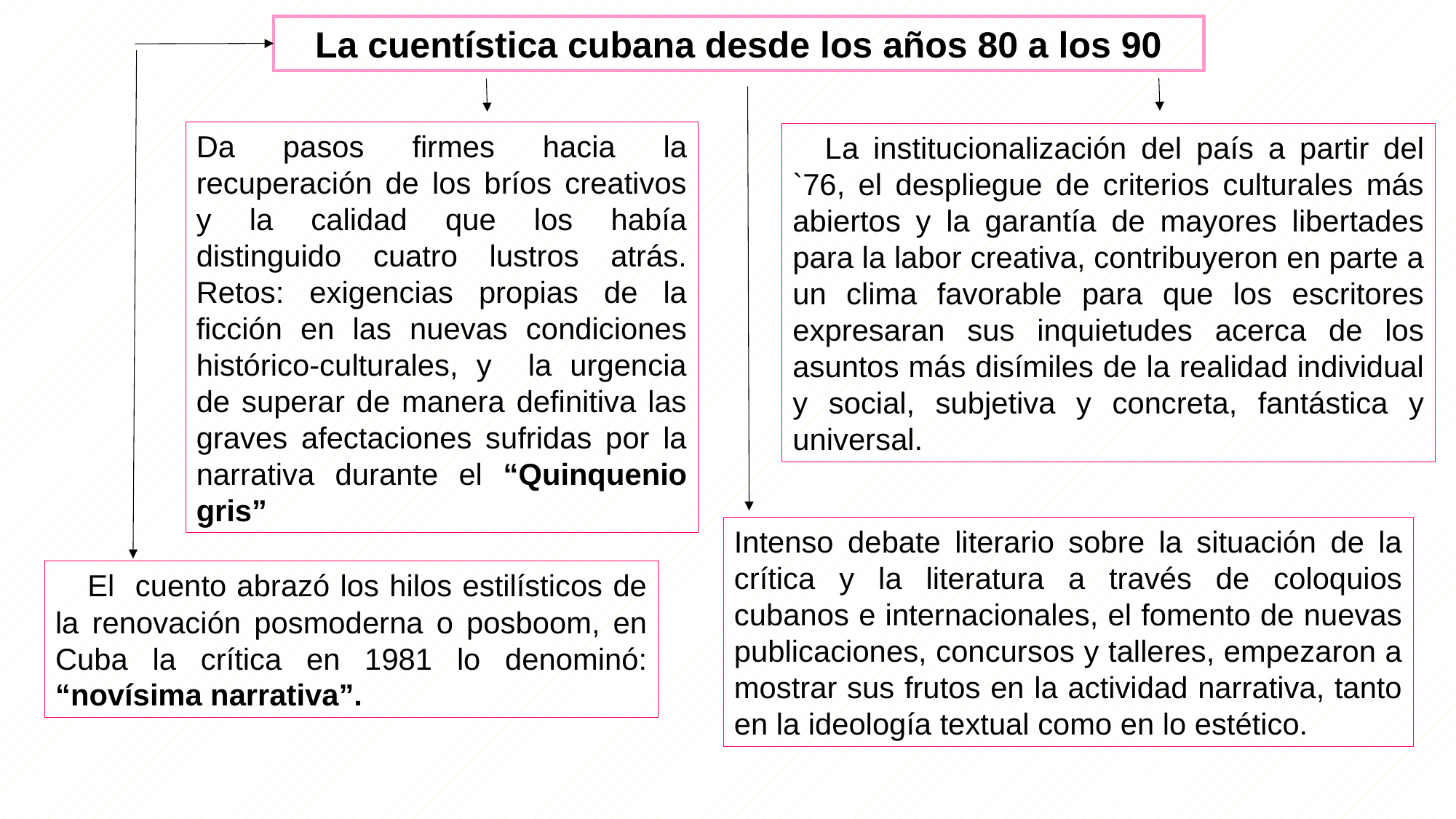

La cuentística cubana desde los años 80 a los 90
Da pasos firmes hacia la recuperación de los bríos creativos y la calidad que los había distinguido cuatro lustros atrás. Retos: exigencias propias de la ficción en las nuevas condiciones histórico-culturales, y  la urgencia de superar de manera definitiva las graves afectaciones sufridas por la narrativa durante el “Quinquenio gris”
La institucionalización del país a partir del `76, el despliegue de criterios culturales más abiertos y la garantía de mayores libertades para la labor creativa, contribuyeron en parte a un clima favorable para que los escritores expresaran sus inquietudes acerca de los asuntos más disímiles de la realidad individual y social, subjetiva y concreta, fantástica y universal.
Intenso debate literario sobre la situación de la crítica y la literatura a través de coloquios cubanos e internacionales, el fomento de nuevas publicaciones, concursos y talleres, empezaron a mostrar sus frutos en la actividad narrativa, tanto en la ideología textual como en lo estético.
El  cuento abrazó los hilos estilísticos de la renovación posmoderna o posboom, en Cuba la crítica en 1981 lo denominó: “novísima narrativa”.